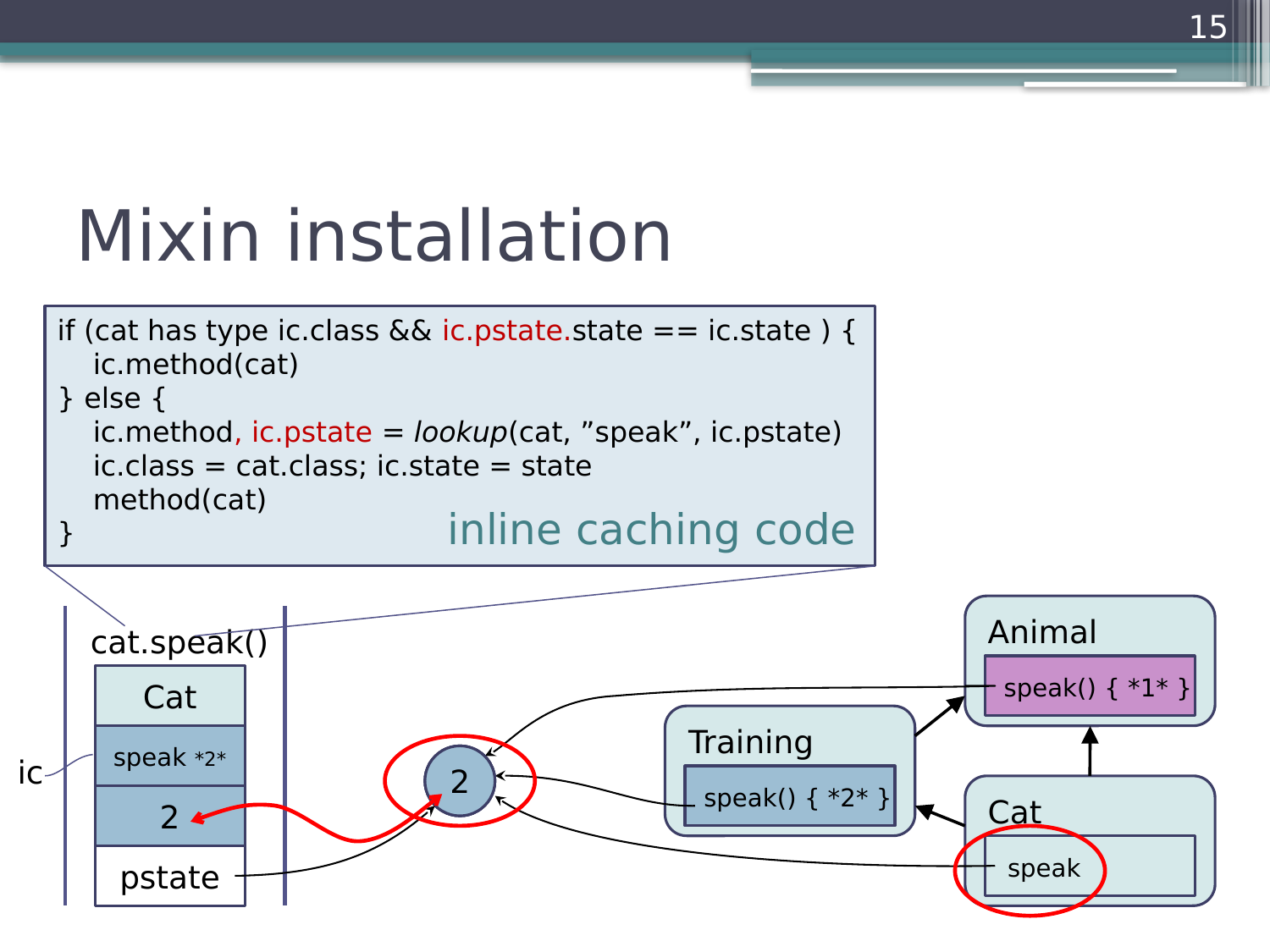

15
# Mixin installation
if (cat has type ic.class && ic.pstate.state == ic.state ) {
    ic.method(cat)
} else {
    ic.method, ic.pstate = lookup(cat, ”speak”, ic.pstate)
    ic.class = cat.class; ic.state = state
    method(cat)
}
inline caching code

cat.speak()
Animal

class
Cat
speak() { *1* }

Training

speak() { *2* }
method
speak *1*
speak *2*

ic
1
2
2

state
1
1
2
Cat

speak
pstate